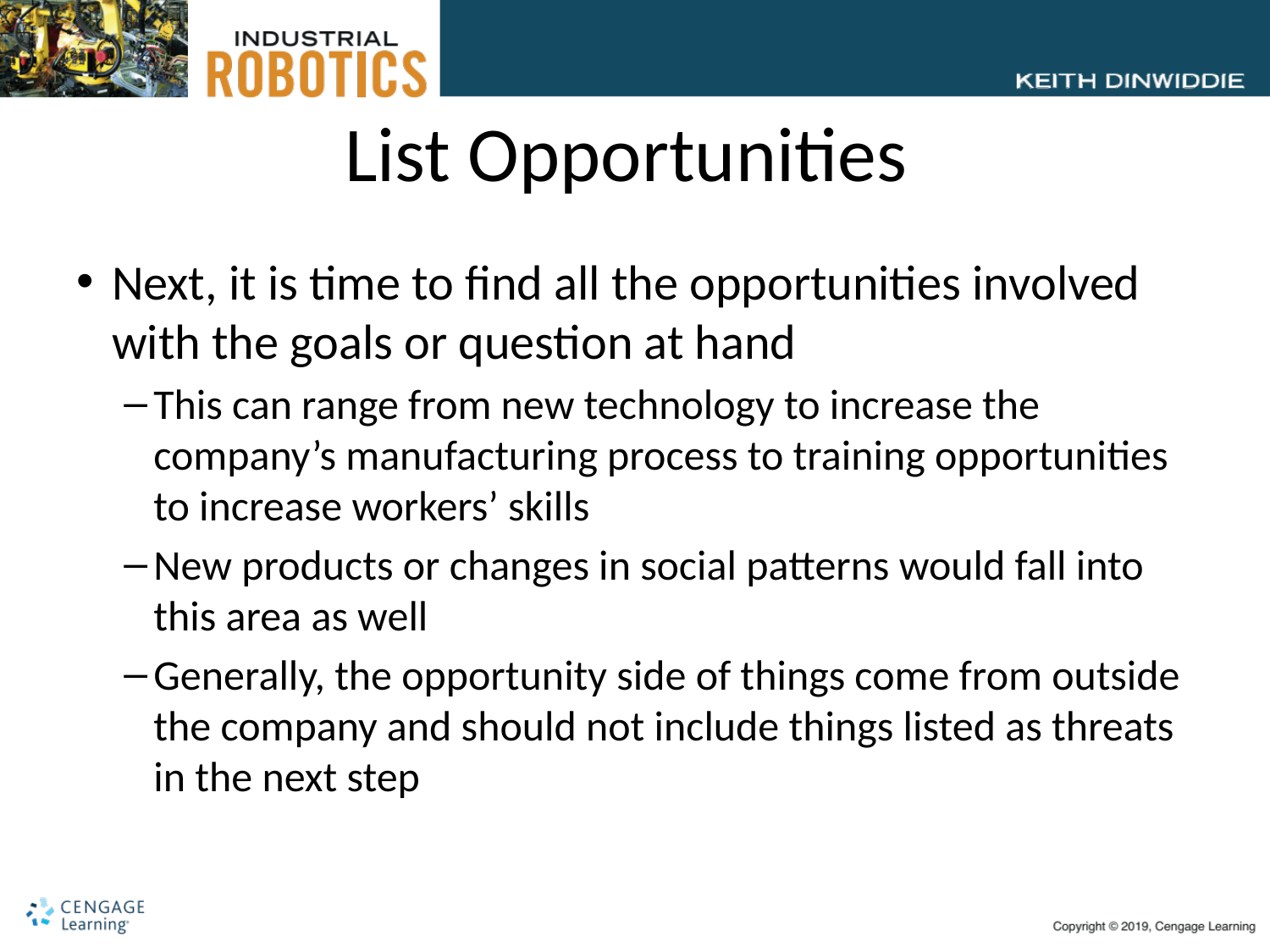

# List Opportunities
Next, it is time to find all the opportunities involved with the goals or question at hand
This can range from new technology to increase the company’s manufacturing process to training opportunities to increase workers’ skills
New products or changes in social patterns would fall into this area as well
Generally, the opportunity side of things come from outside the company and should not include things listed as threats in the next step